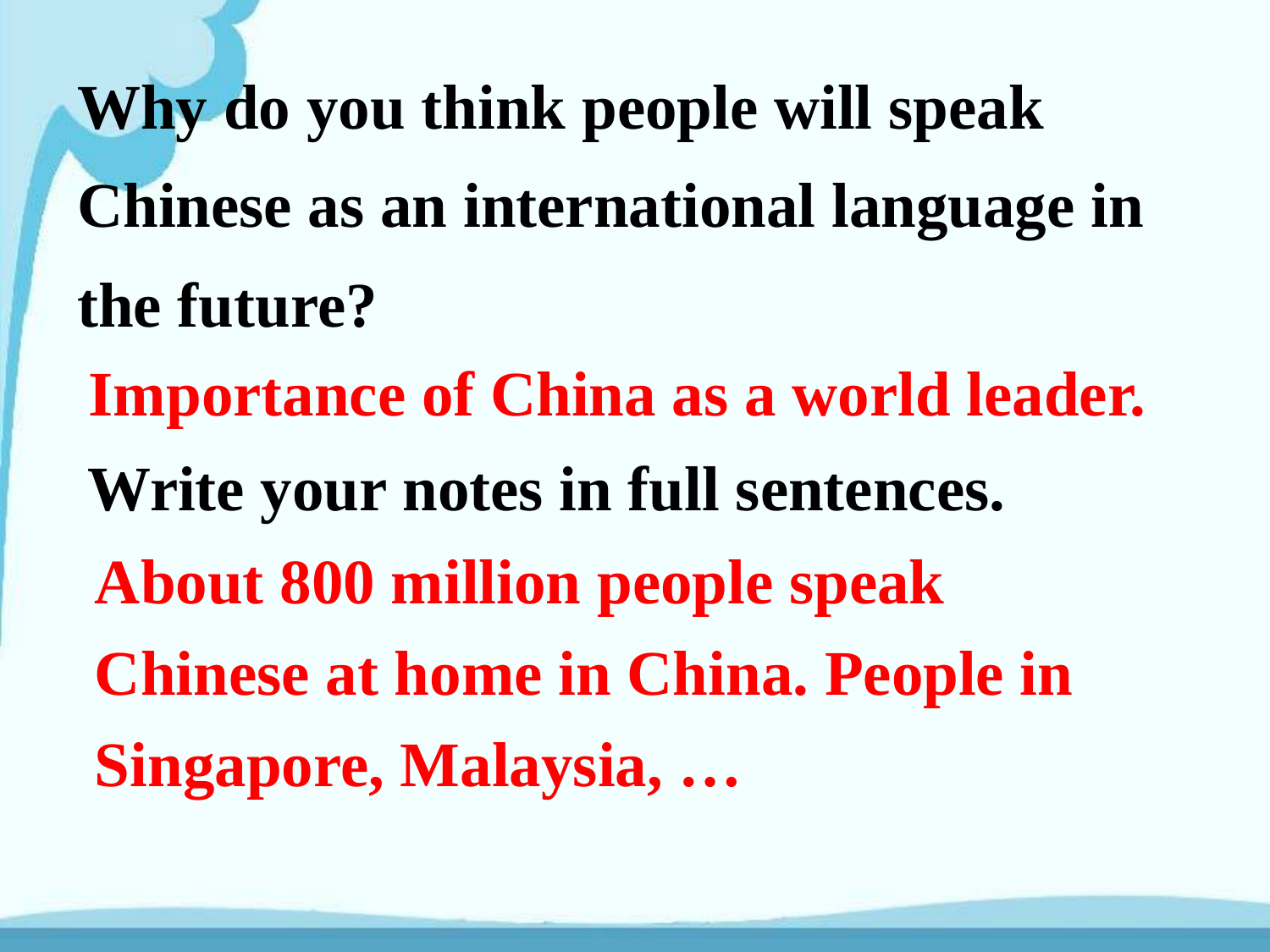

Why do you think people will speak Chinese as an international language in the future?
Importance of China as a world leader.
Write your notes in full sentences.
About 800 million people speak Chinese at home in China. People in Singapore, Malaysia, …